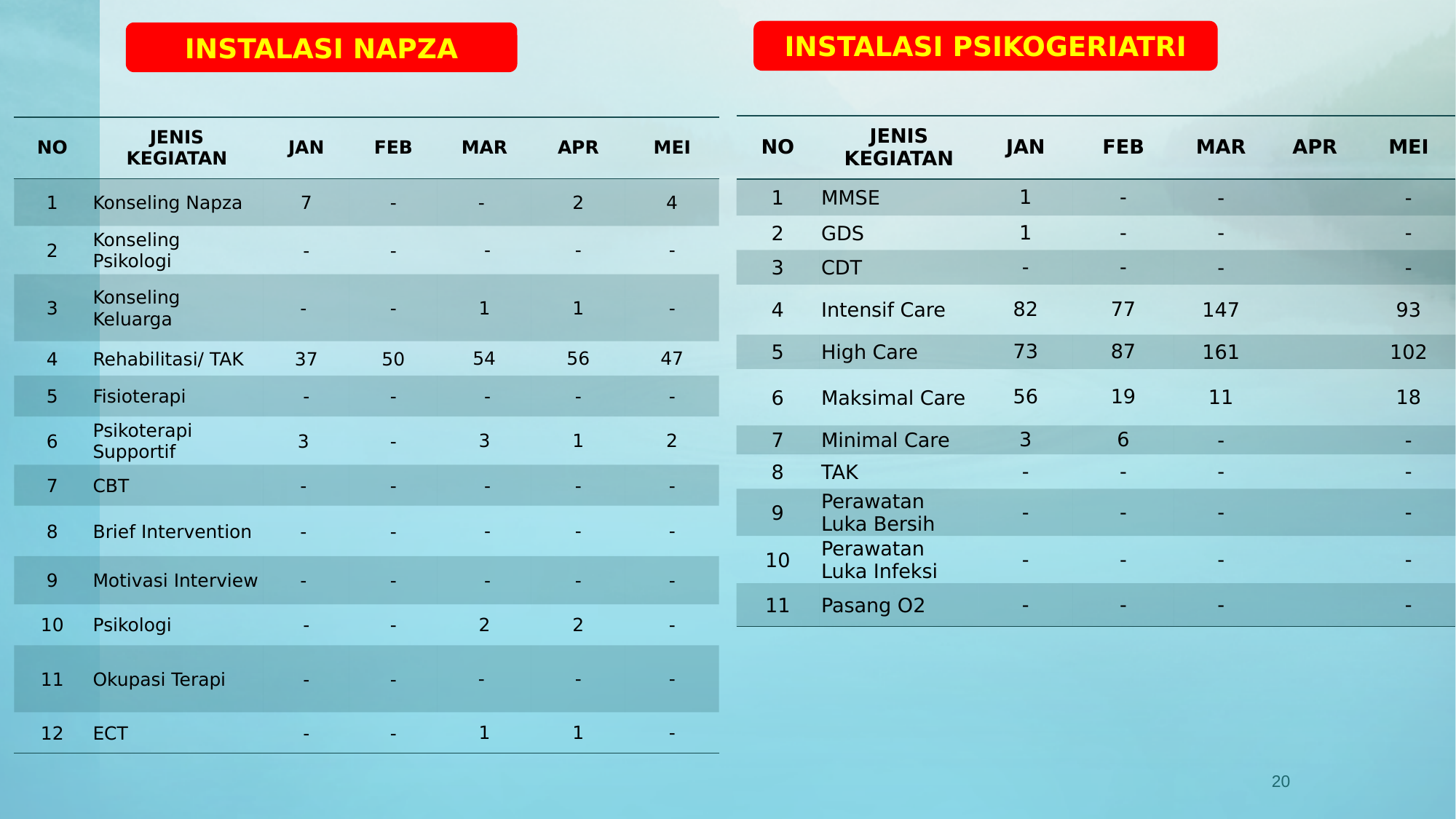

INSTALASI PSIKOGERIATRI
INSTALASI NAPZA
| NO | JENIS KEGIATAN | JAN | FEB | MAR | APR | MEI |
| --- | --- | --- | --- | --- | --- | --- |
| 1 | MMSE | 1 | - | - |  | - |
| 2 | GDS | 1 | - | - |  | - |
| 3 | CDT | - | - | - |  | - |
| 4 | Intensif Care | 82 | 77 | 147 |  | 93 |
| 5 | High Care | 73 | 87 | 161 |  | 102 |
| 6 | Maksimal Care | 56 | 19 | 11 |  | 18 |
| 7 | Minimal Care | 3 | 6 | - |  | - |
| 8 | TAK | - | - | - |  | - |
| 9 | Perawatan Luka Bersih | - | - | - |  | - |
| 10 | Perawatan Luka Infeksi | - | - | - |  | - |
| 11 | Pasang O2 | - | - | - |  | - |
| NO | JENIS KEGIATAN | JAN | FEB | MAR | APR | MEI |
| --- | --- | --- | --- | --- | --- | --- |
| 1 | Konseling Napza | 7 | - | - | 2 | 4 |
| 2 | Konseling Psikologi | - | - | - | - | - |
| 3 | Konseling Keluarga | - | - | 1 | 1 | - |
| 4 | Rehabilitasi/ TAK | 37 | 50 | 54 | 56 | 47 |
| 5 | Fisioterapi | - | - | - | - | - |
| 6 | Psikoterapi Supportif | 3 | - | 3 | 1 | 2 |
| 7 | CBT | - | - | - | - | - |
| 8 | Brief Intervention | - | - | - | - | - |
| 9 | Motivasi Interview | - | - | - | - | - |
| 10 | Psikologi | - | - | 2 | 2 | - |
| 11 | Okupasi Terapi | - | - | - | - | - |
| 12 | ECT | - | - | 1 | 1 | - |
20